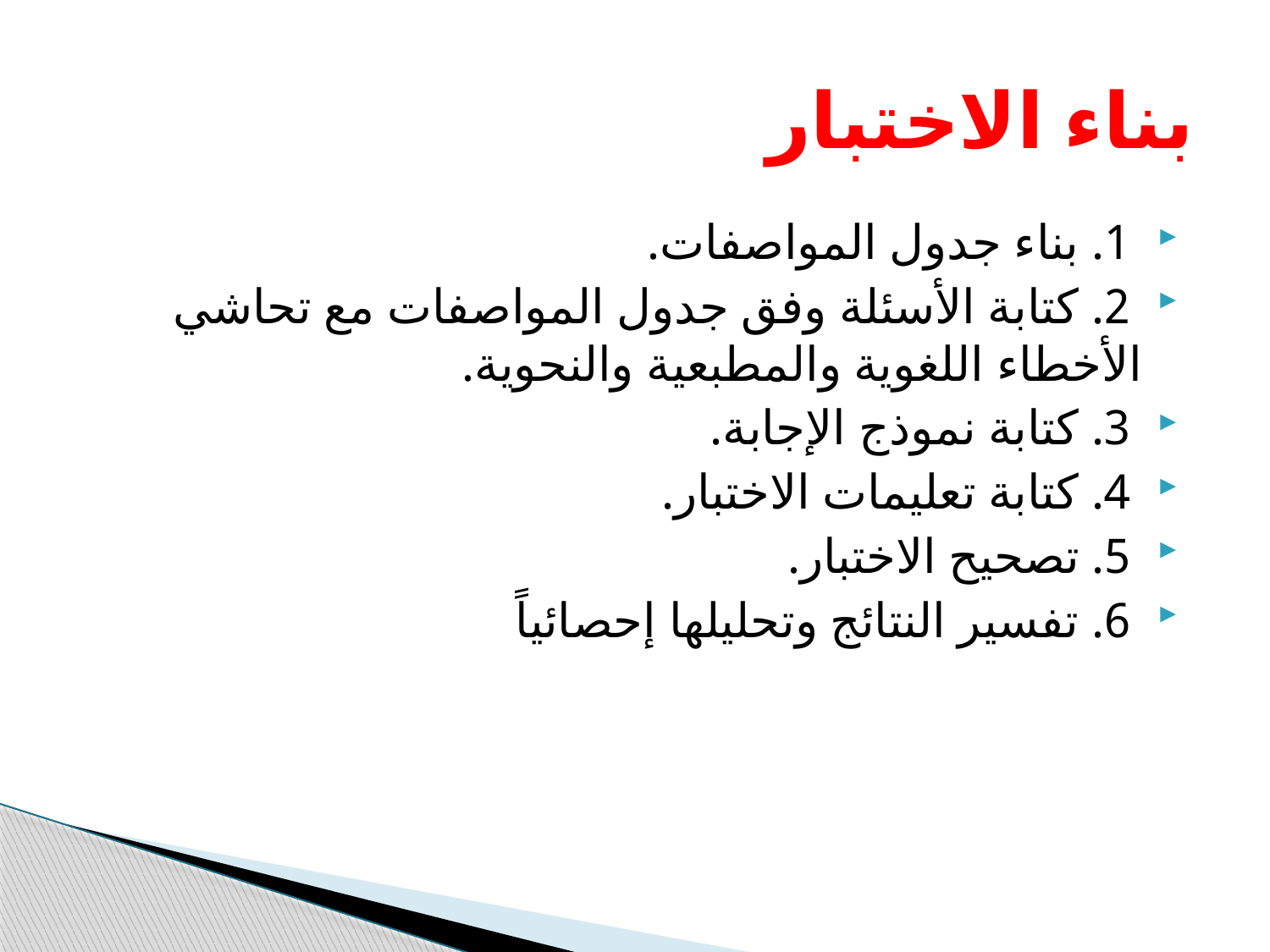

# بناء الاختبار
 1. بناء جدول المواصفات.
 2. كتابة الأسئلة وفق جدول المواصفات مع تحاشي الأخطاء اللغوية والمطبعية والنحوية.
 3. كتابة نموذج الإجابة.
 4. كتابة تعليمات الاختبار.
 5. تصحيح الاختبار.
 6. تفسير النتائج وتحليلها إحصائياً